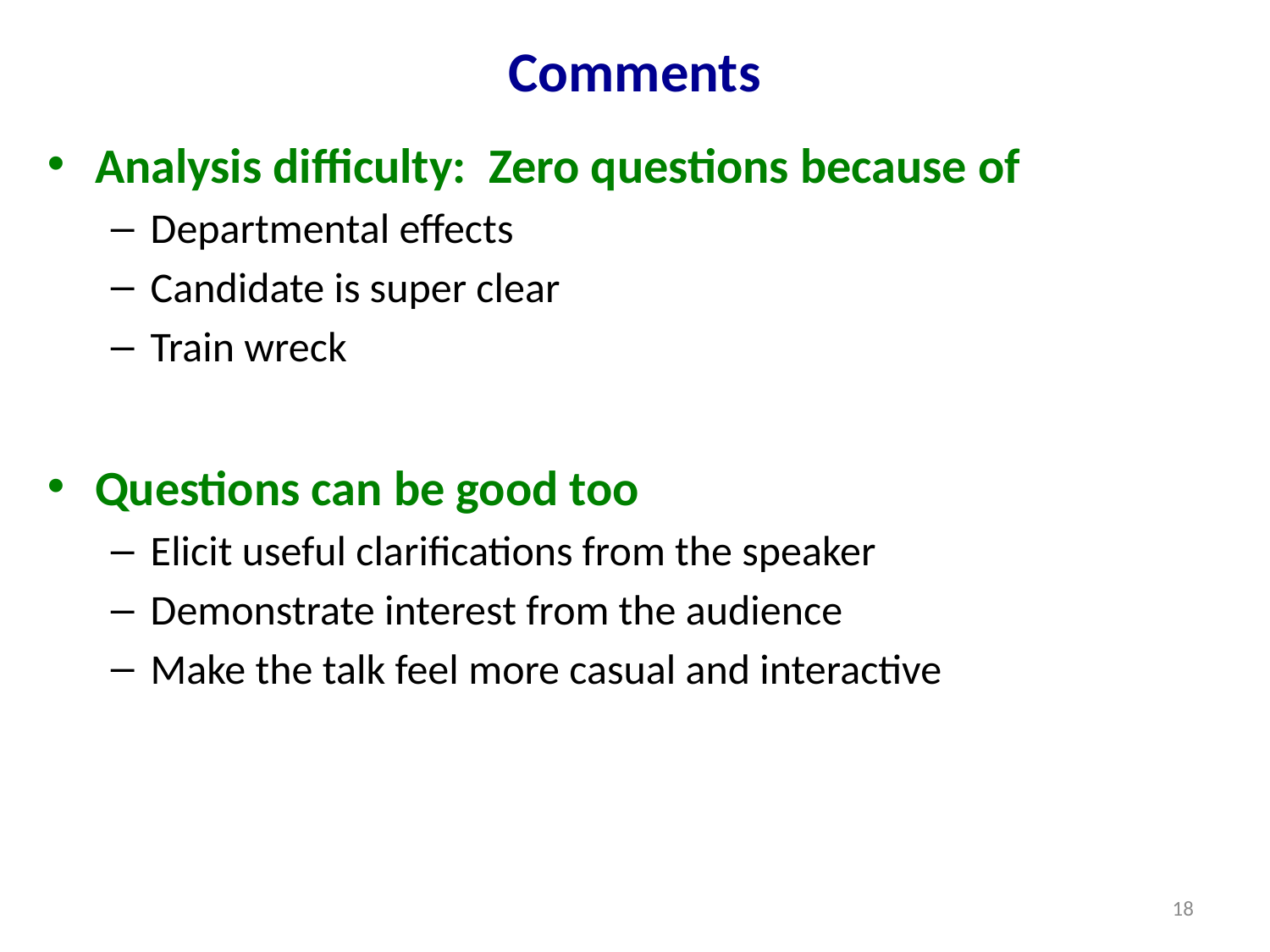

# Comments
Analysis difficulty:  Zero questions because of
Departmental effects
Candidate is super clear
Train wreck

Questions can be good too
Elicit useful clarifications from the speaker
Demonstrate interest from the audience
Make the talk feel more casual and interactive

18